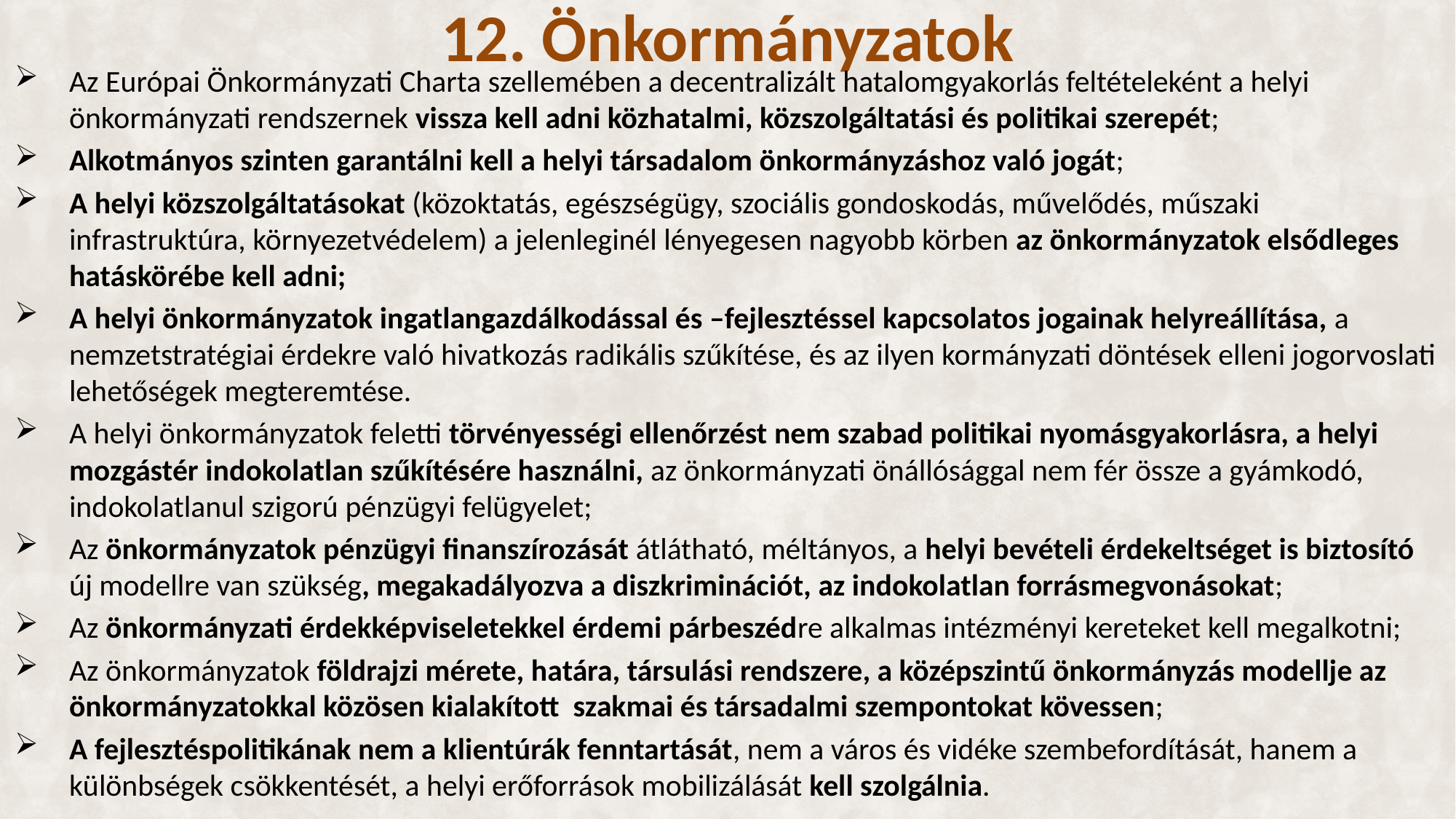

12. Önkormányzatok
Az Európai Önkormányzati Charta szellemében a decentralizált hatalomgyakorlás feltételeként a helyi önkormányzati rendszernek vissza kell adni közhatalmi, közszolgáltatási és politikai szerepét;
Alkotmányos szinten garantálni kell a helyi társadalom önkormányzáshoz való jogát;
A helyi közszolgáltatásokat (közoktatás, egészségügy, szociális gondoskodás, művelődés, műszaki infrastruktúra, környezetvédelem) a jelenleginél lényegesen nagyobb körben az önkormányzatok elsődleges hatáskörébe kell adni;
A helyi önkormányzatok ingatlangazdálkodással és –fejlesztéssel kapcsolatos jogainak helyreállítása, a nemzetstratégiai érdekre való hivatkozás radikális szűkítése, és az ilyen kormányzati döntések elleni jogorvoslati lehetőségek megteremtése.
A helyi önkormányzatok feletti törvényességi ellenőrzést nem szabad politikai nyomásgyakorlásra, a helyi mozgástér indokolatlan szűkítésére használni, az önkormányzati önállósággal nem fér össze a gyámkodó, indokolatlanul szigorú pénzügyi felügyelet;
Az önkormányzatok pénzügyi finanszírozását átlátható, méltányos, a helyi bevételi érdekeltséget is biztosító új modellre van szükség, megakadályozva a diszkriminációt, az indokolatlan forrásmegvonásokat;
Az önkormányzati érdekképviseletekkel érdemi párbeszédre alkalmas intézményi kereteket kell megalkotni;
Az önkormányzatok földrajzi mérete, határa, társulási rendszere, a középszintű önkormányzás modellje az önkormányzatokkal közösen kialakított  szakmai és társadalmi szempontokat kövessen;
A fejlesztéspolitikának nem a klientúrák fenntartását, nem a város és vidéke szembefordítását, hanem a különbségek csökkentését, a helyi erőforrások mobilizálását kell szolgálnia.